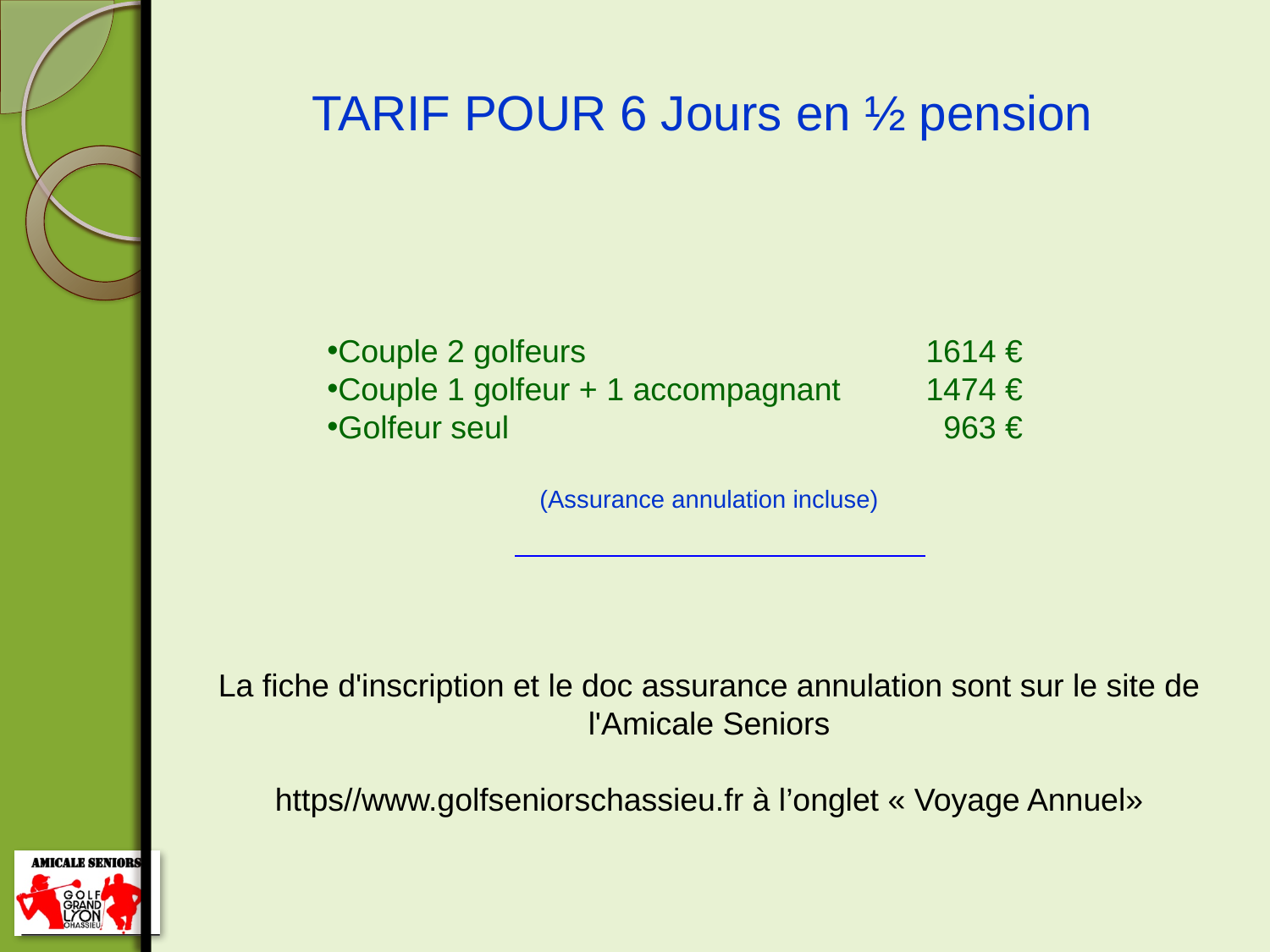

TARIF POUR 6 Jours en ½ pension

Couple 2 golfeurs			1614 €
Couple 1 golfeur + 1 accompagnant 	1474 €
Golfeur seul   				  963 €

(Assurance annulation incluse)

La fiche d'inscription et le doc assurance annulation sont sur le site de l'Amicale Seniors

https//www.golfseniorschassieu.fr à l’onglet « Voyage Annuel»